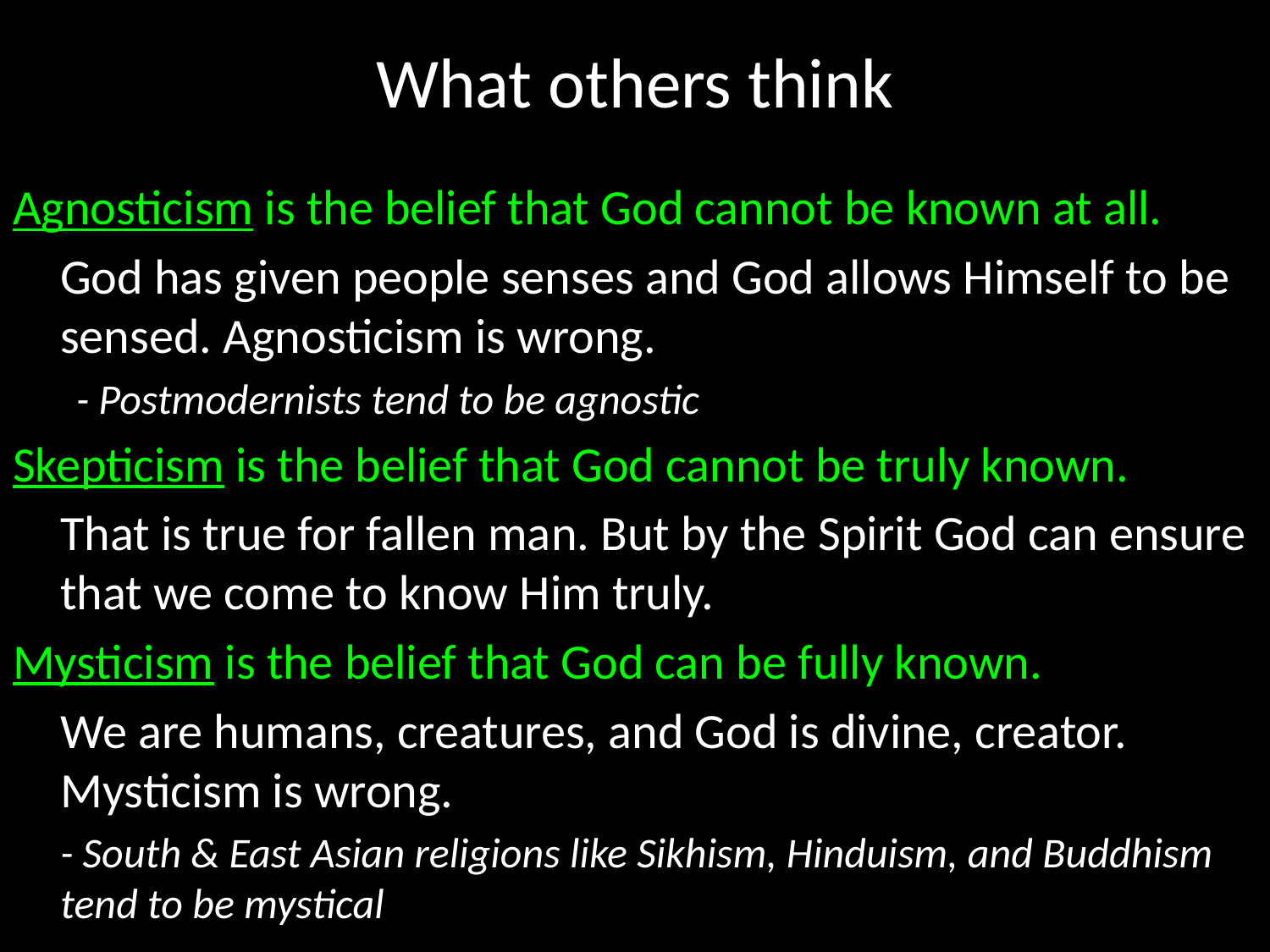

# What others think
Agnosticism is the belief that God cannot be known at all.
	God has given people senses and God allows Himself to be sensed. Agnosticism is wrong.
- Postmodernists tend to be agnostic
Skepticism is the belief that God cannot be truly known.
	That is true for fallen man. But by the Spirit God can ensure that we come to know Him truly.
Mysticism is the belief that God can be fully known.
	We are humans, creatures, and God is divine, creator. Mysticism is wrong.
	- South & East Asian religions like Sikhism, Hinduism, and Buddhism tend to be mystical